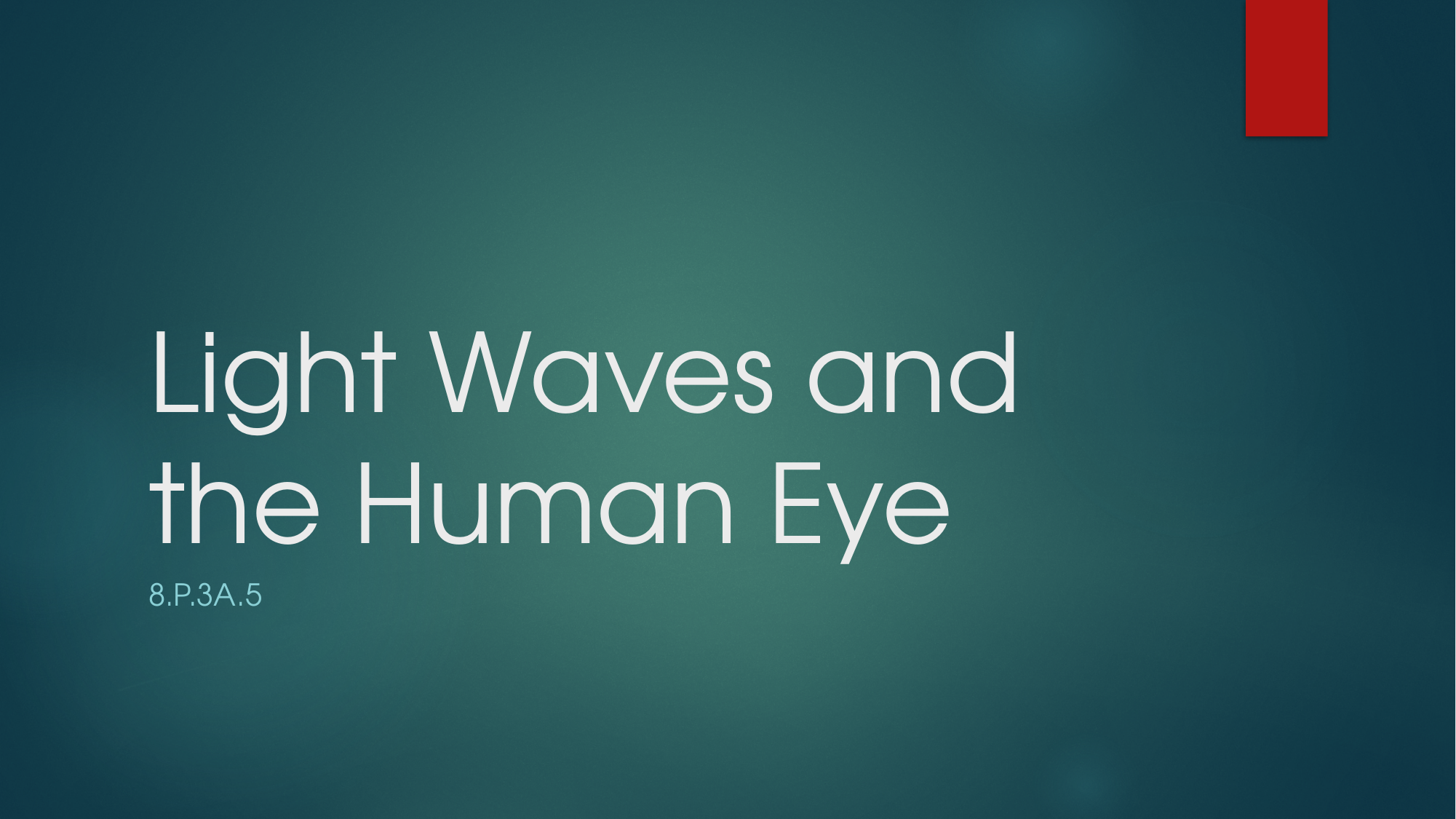

# Light Waves and the Human Eye
8.P.3A.5